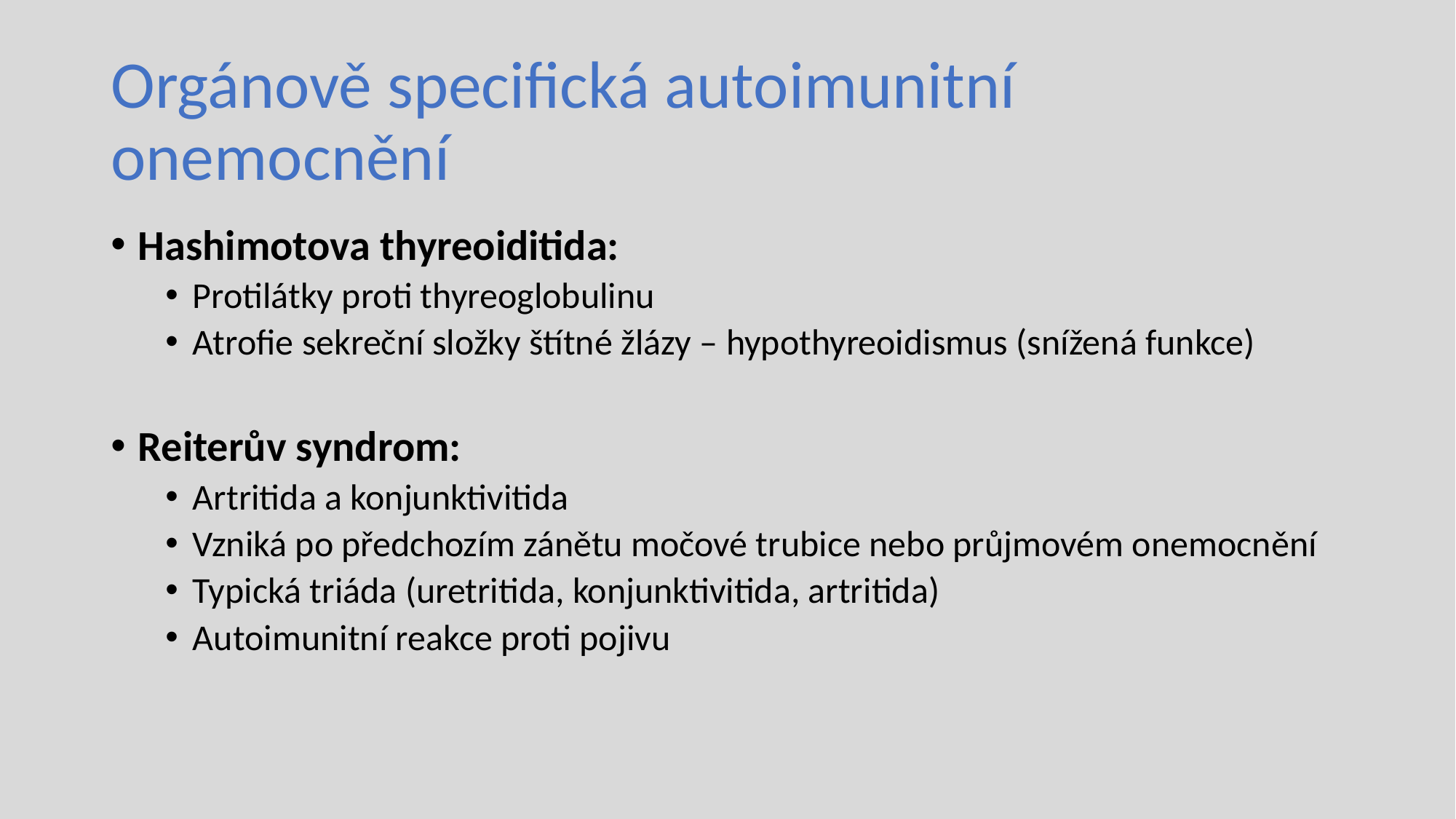

# Orgánově specifická autoimunitní onemocnění
Hashimotova thyreoiditida:
Protilátky proti thyreoglobulinu
Atrofie sekreční složky štítné žlázy – hypothyreoidismus (snížená funkce)

Reiterův syndrom:
Artritida a konjunktivitida
Vzniká po předchozím zánětu močové trubice nebo průjmovém onemocnění
Typická triáda (uretritida, konjunktivitida, artritida)
Autoimunitní reakce proti pojivu